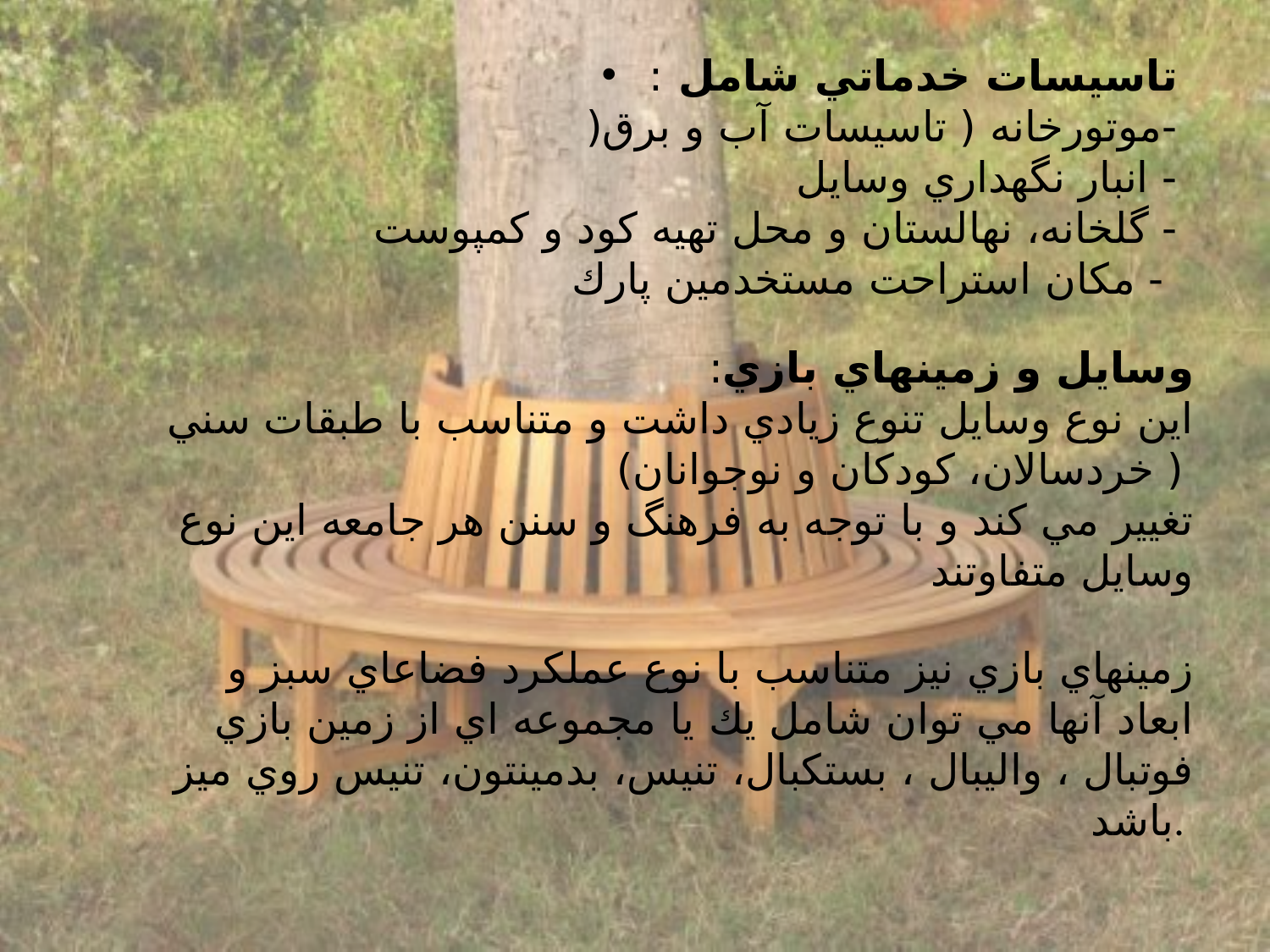

تاسيسات خدماتي شامل :
-موتورخانه ( تاسيسات آب و برق(
- انبار نگهداري وسايل 
- گلخانه، نهالستان و محل تهيه كود و كمپوست 
- مكان استراحت مستخدمين پارك
وسايل و زمينهاي بازي:
اين نوع وسايل تنوع زيادي داشت و متناسب با طبقات سني ( خردسالان، كودكان و نوجوانان)
تغيير مي كند و با توجه به فرهنگ و سنن هر جامعه اين نوع وسايل متفاوتند
زمينهاي بازي نيز متناسب با نوع عملكرد فضاعاي سبز و ابعاد آنها مي توان شامل يك يا مجموعه اي از زمين بازي فوتبال ، واليبال ، بستكبال، تنيس، بدمينتون، تنيس روي ميز باشد.